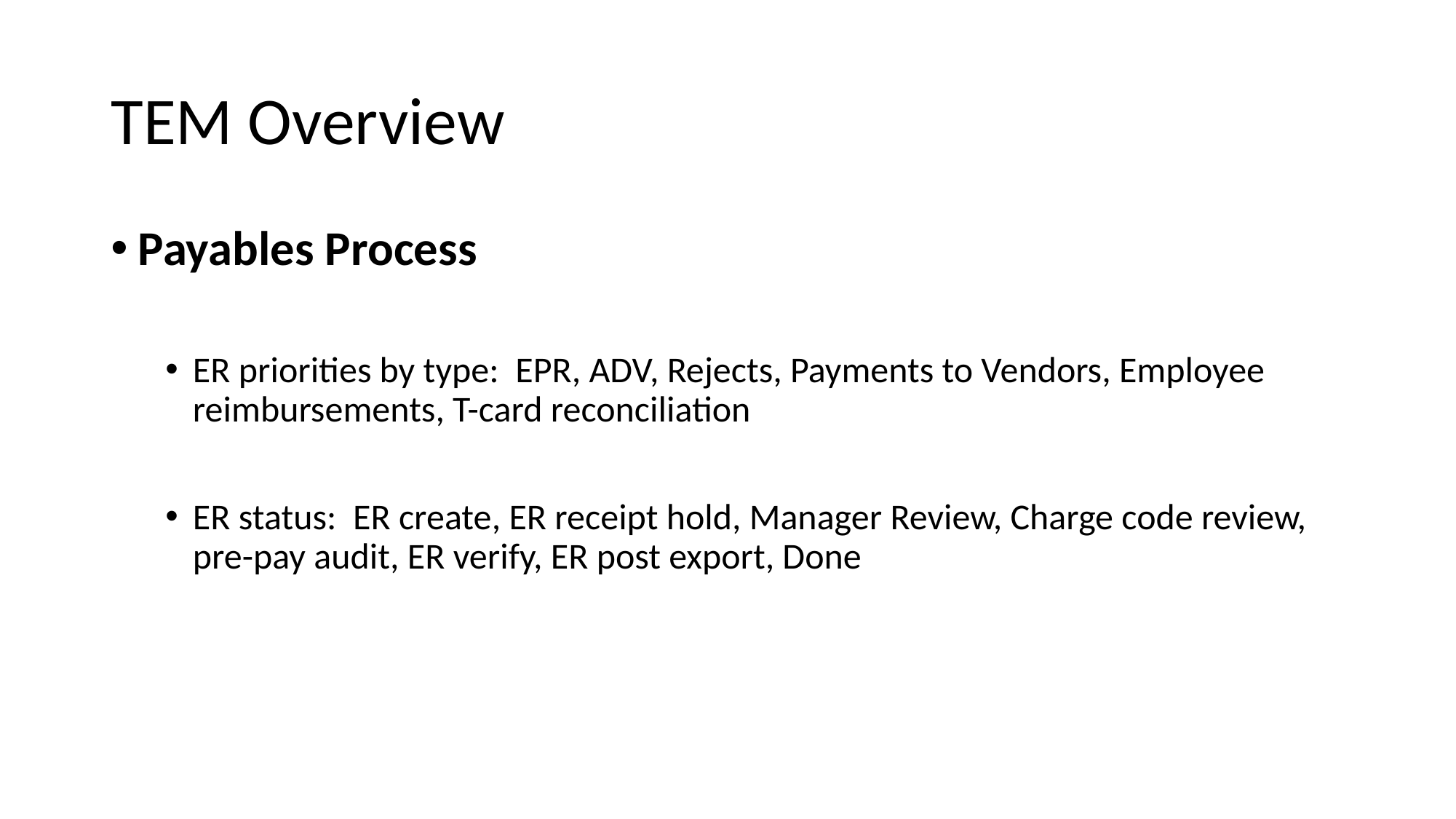

# TEM Overview
Payables Process

ER priorities by type:  EPR, ADV, Rejects, Payments to Vendors, Employee reimbursements, T-card reconciliation

ER status:  ER create, ER receipt hold, Manager Review, Charge code review, pre-pay audit, ER verify, ER post export, Done